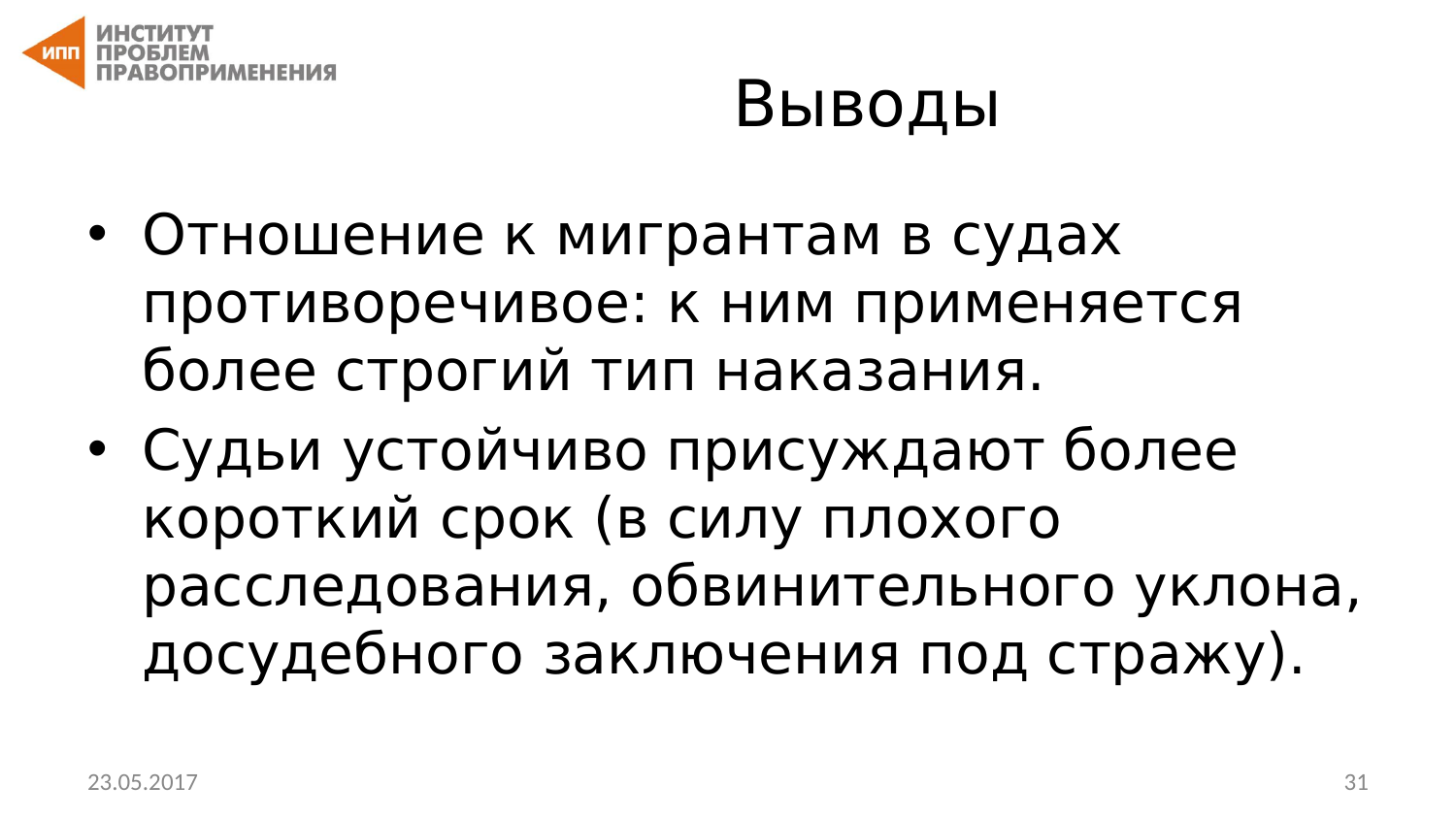

# Выводы
Отношение к мигрантам в судах противоречивое: к ним применяется более строгий тип наказания.
Судьи устойчиво присуждают более короткий срок (в силу плохого расследования, обвинительного уклона, досудебного заключения под стражу).
23.05.2017
31